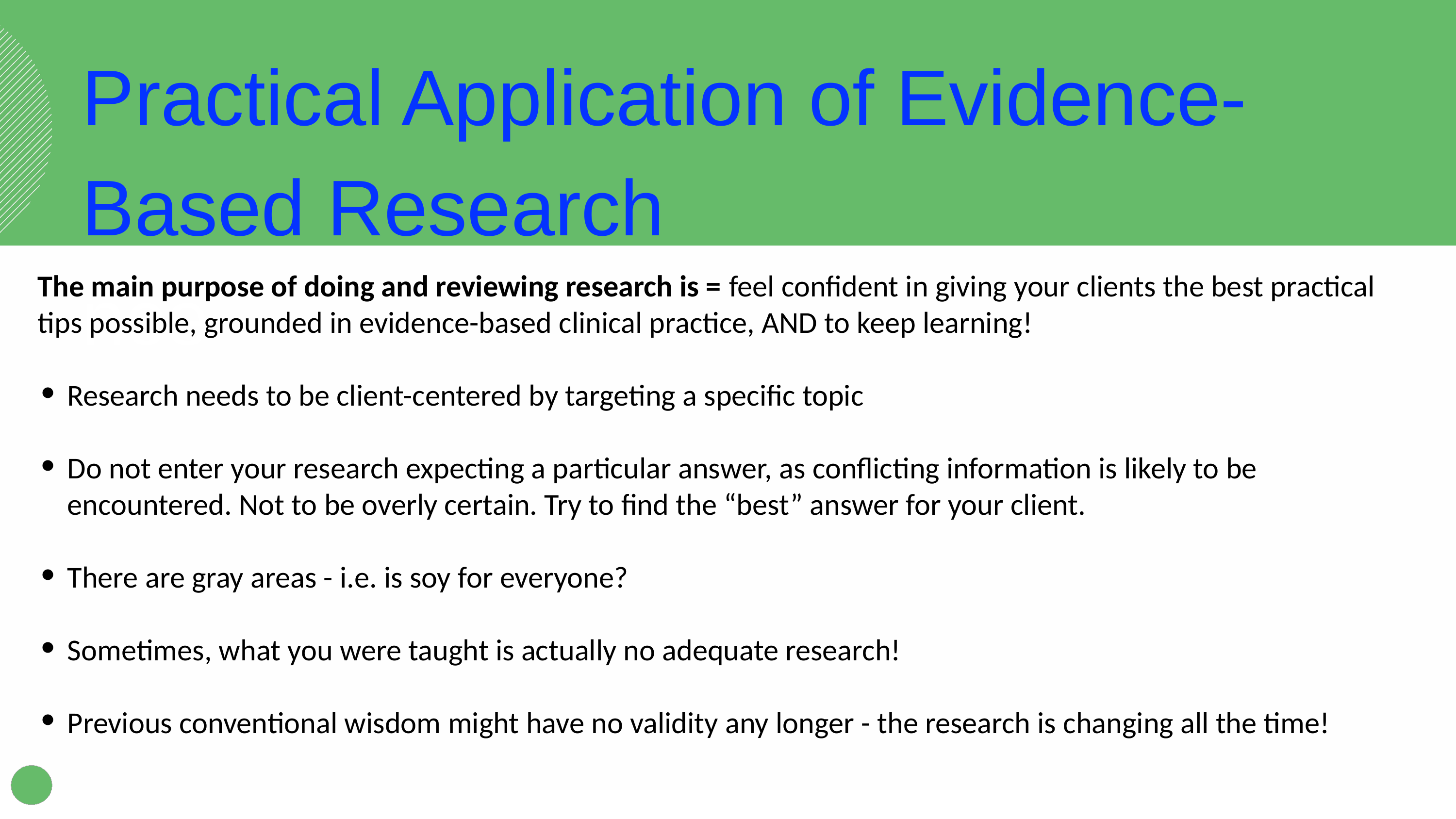

Practical Application of Evidence-Based Research
nce
The main purpose of doing and reviewing research is = feel confident in giving your clients the best practical tips possible, grounded in evidence-based clinical practice, AND to keep learning!

Research needs to be client-centered by targeting a specific topic

Do not enter your research expecting a particular answer, as conflicting information is likely to be encountered. Not to be overly certain. Try to find the “best” answer for your client.

There are gray areas - i.e. is soy for everyone?

Sometimes, what you were taught is actually no adequate research!

Previous conventional wisdom might have no validity any longer - the research is changing all the time!
3